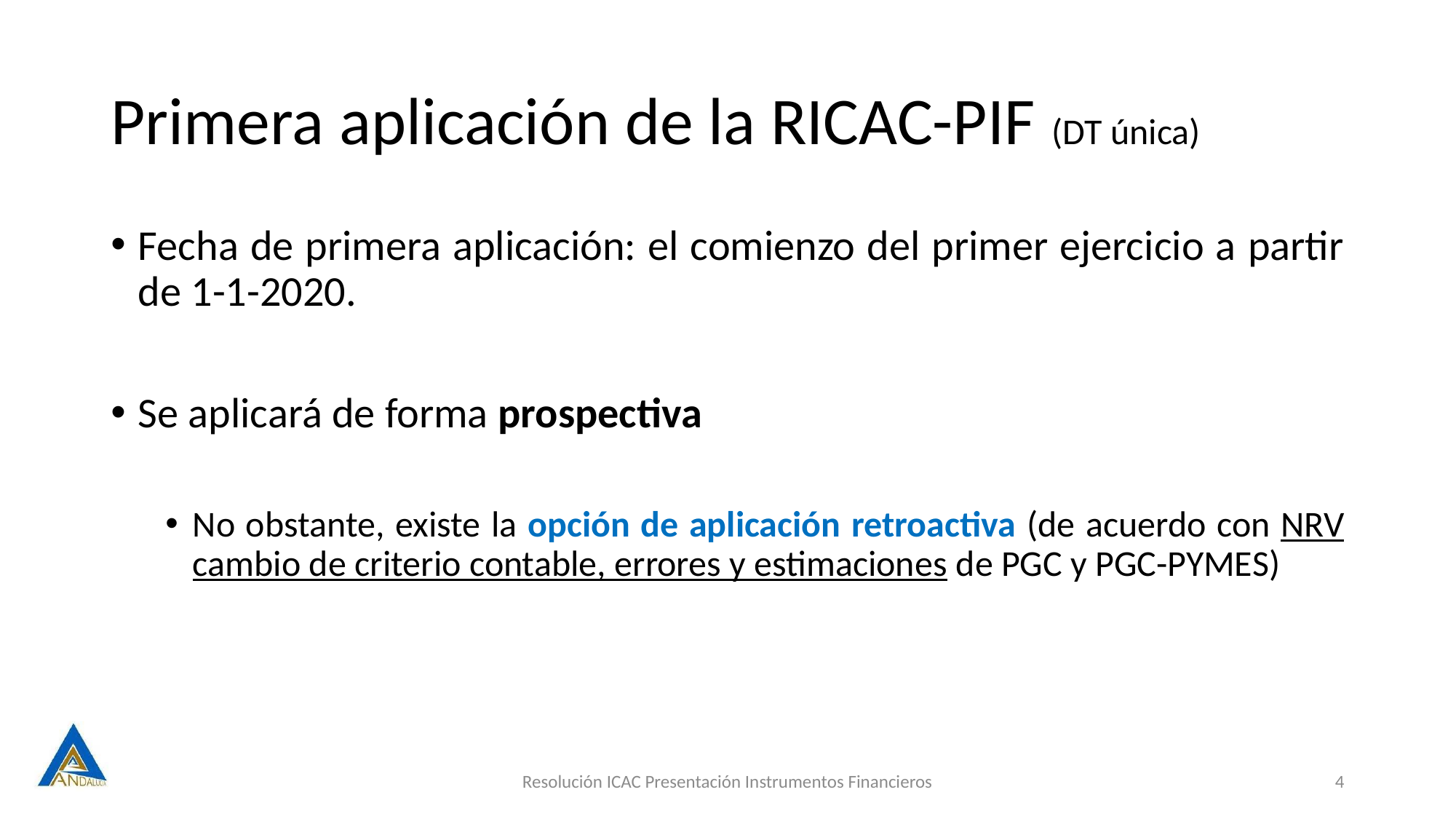

# Primera aplicación de la RICAC-PIF (DT única)
Fecha de primera aplicación: el comienzo del primer ejercicio a partir de 1-1-2020.

Se aplicará de forma prospectiva

No obstante, existe la opción de aplicación retroactiva (de acuerdo con NRV cambio de criterio contable, errores y estimaciones de PGC y PGC-PYMES)

Resolución ICAC Presentación Instrumentos Financieros
4